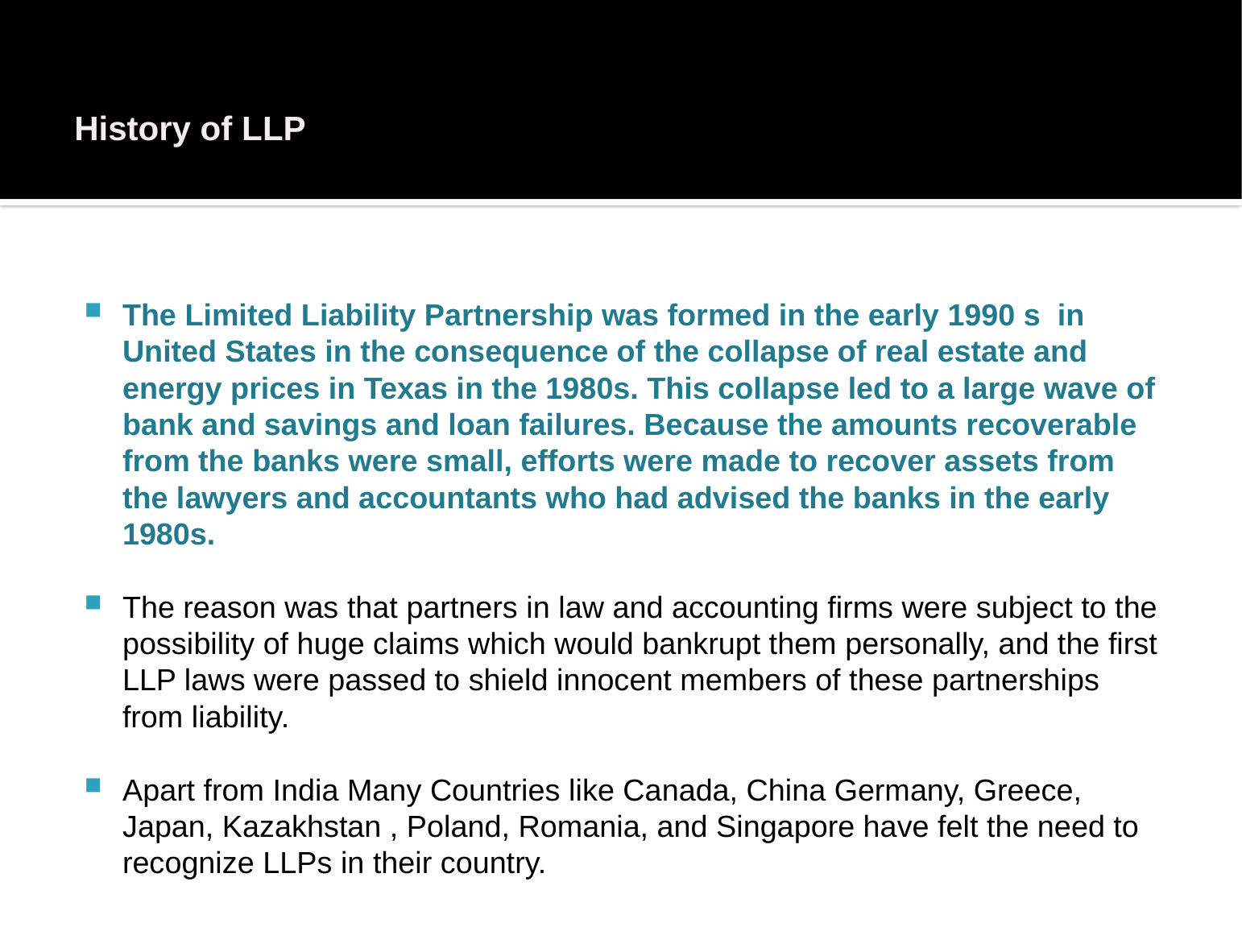

# History of LLP

The Limited Liability Partnership was formed in the early 1990 s  in United States in the consequence of the collapse of real estate and energy prices in Texas in the 1980s. This collapse led to a large wave of bank and savings and loan failures. Because the amounts recoverable from the banks were small, efforts were made to recover assets from the lawyers and accountants who had advised the banks in the early 1980s.

The reason was that partners in law and accounting firms were subject to the possibility of huge claims which would bankrupt them personally, and the first LLP laws were passed to shield innocent members of these partnerships from liability.

Apart from India Many Countries like Canada, China Germany, Greece, Japan, Kazakhstan , Poland, Romania, and Singapore have felt the need to recognize LLPs in their country.